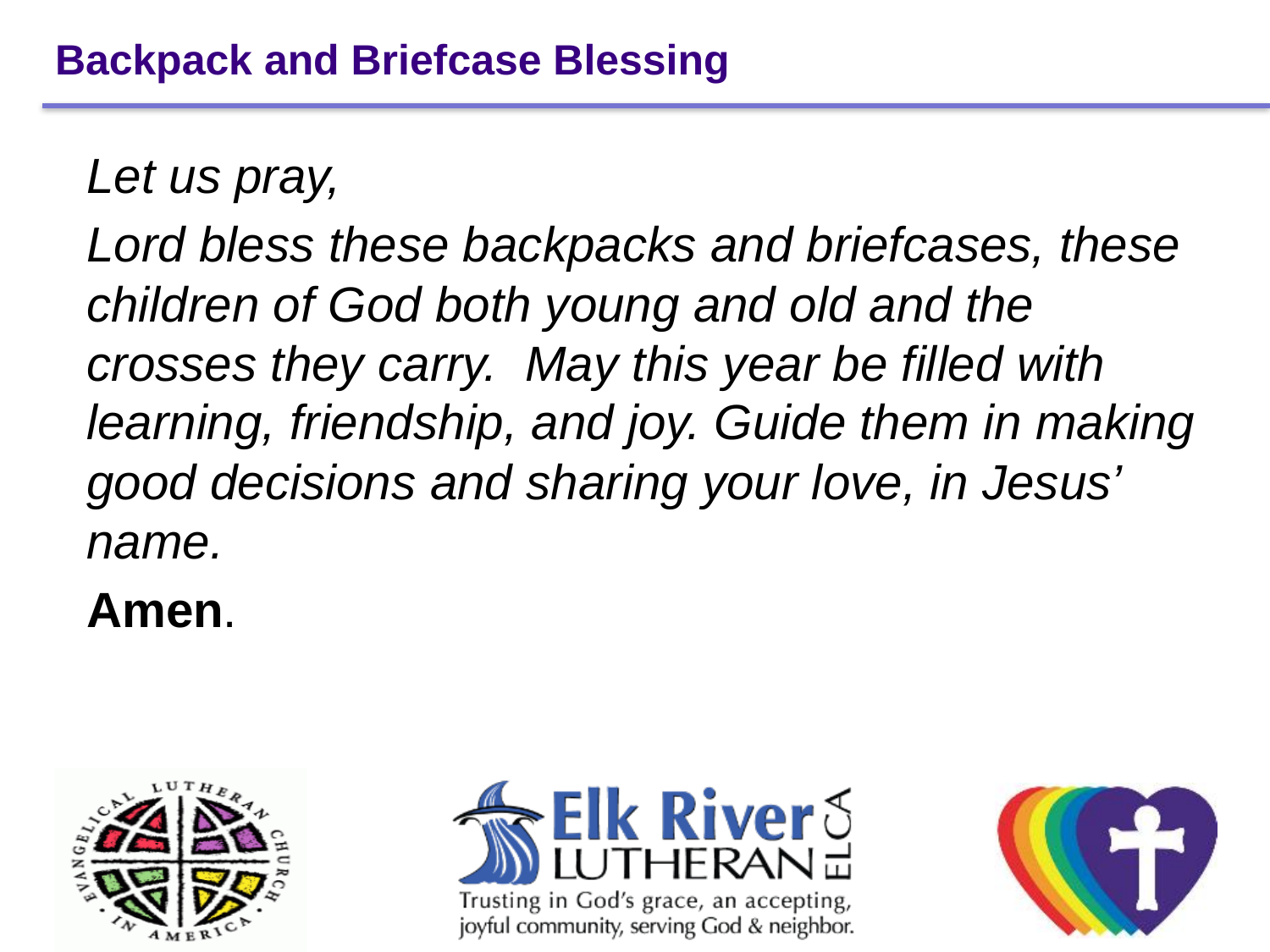

# Backpack and Briefcase Blessing
Let us pray,
Lord bless these backpacks and briefcases, these children of God both young and old and the crosses they carry.  May this year be filled with learning, friendship, and joy. Guide them in making good decisions and sharing your love, in Jesus’ name.
Amen.